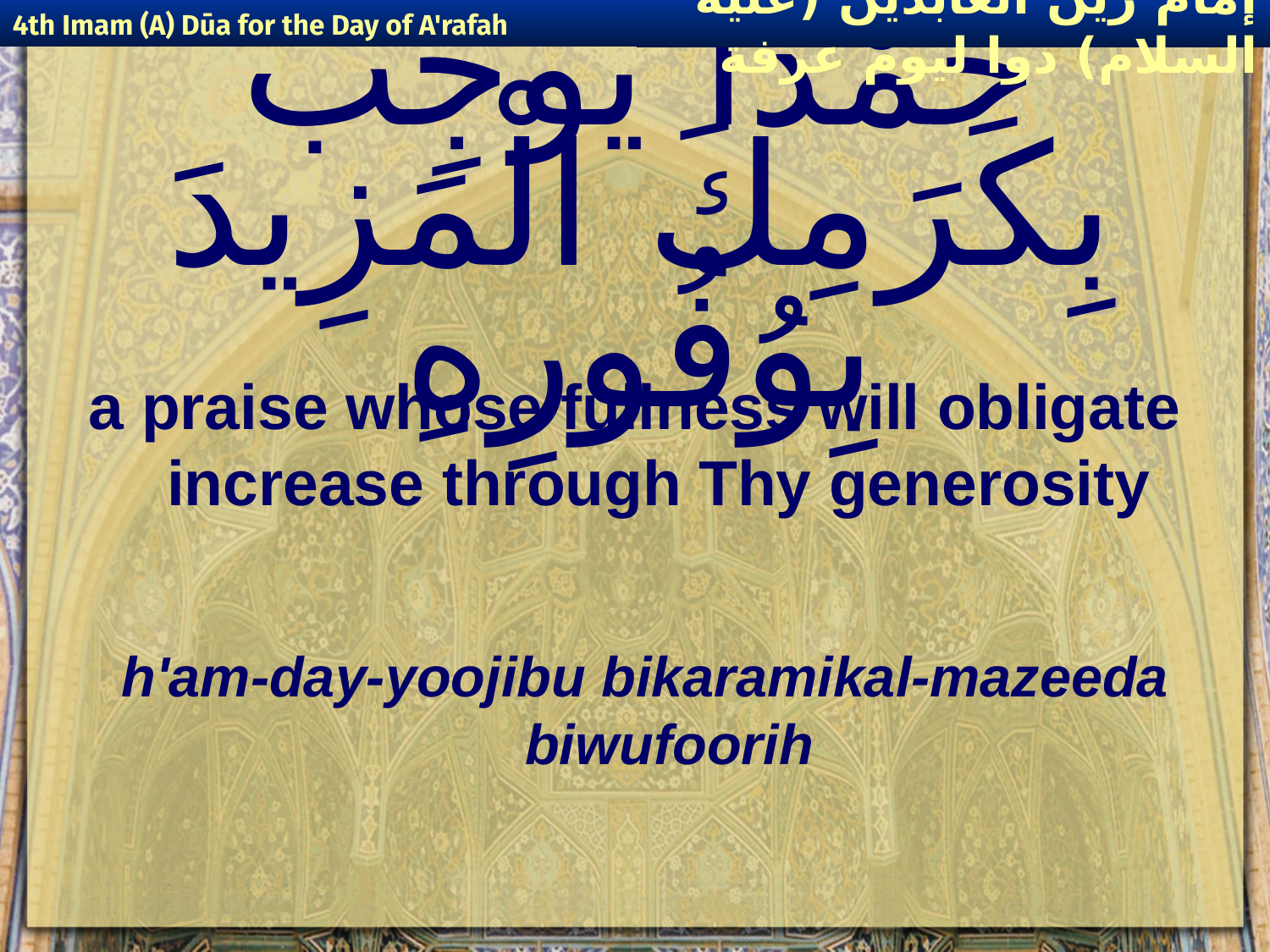

4th Imam (A) Dūa for the Day of A'rafah
إمام زين العابدين (عليه السلام) دوا ليوم عرفة
# حَمْداً يُوجِبُ بِكَرَمِكَ الْمَزِيدَ بِوُفُورِهِ
a praise whose fullness will obligate increase through Thy generosity
h'am-day-yoojibu bikaramikal-mazeeda biwufoorih